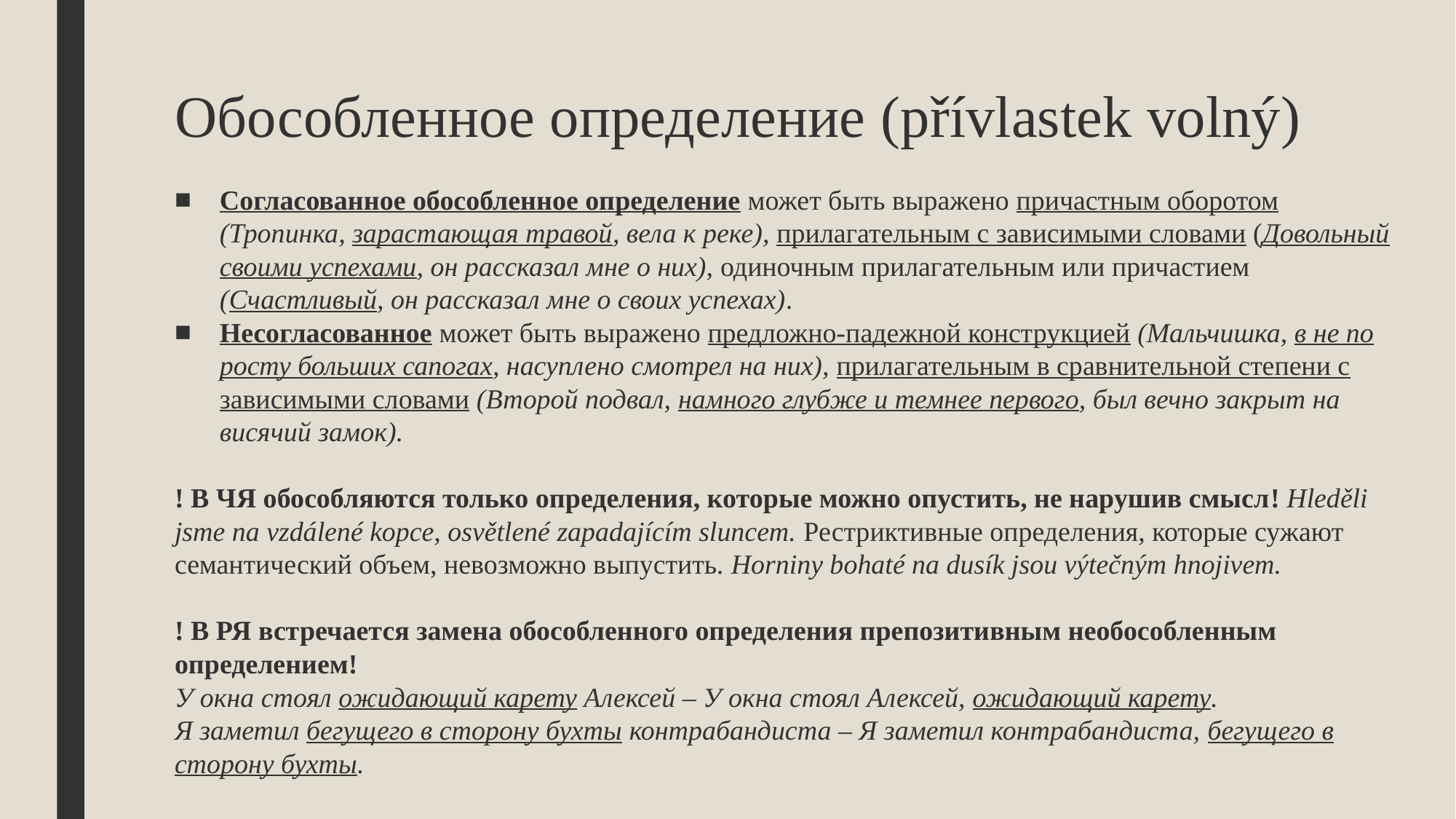

# Обособленное определение (přívlastek volný)
Согласованное обособленное определение может быть выражено причастным оборотом (Тропинка, зарастающая травой, вела к реке), прилагательным с зависимыми словами (Довольный своими успехами, он рассказал мне о них), одиночным прилагательным или причастием (Счастливый, он рассказал мне о своих успехах).
Несогласованное может быть выражено предложно-падежной конструкцией (Мальчишка, в не по росту больших сапогах, насуплено смотрел на них), прилагательным в сравнительной степени с зависимыми словами (Второй подвал, намного глубже и темнее первого, был вечно закрыт на висячий замок).

! В ЧЯ обособляются только определения, которые можно опустить, не нарушив смысл! Hleděli jsme na vzdálené kopce, osvětlené zapadajícím sluncem. Рестриктивные определения, которые сужают семантический объем, невозможно выпустить. Horniny bohaté na dusík jsou výtečným hnojivem.

! В РЯ встречается замена обособленного определения препозитивным необособленным определением!
У окна стоял ожидающий карету Алексей – У окна стоял Алексей, ожидающий карету.
Я заметил бегущего в сторону бухты контрабандиста – Я заметил контрабандиста, бегущего в сторону бухты.